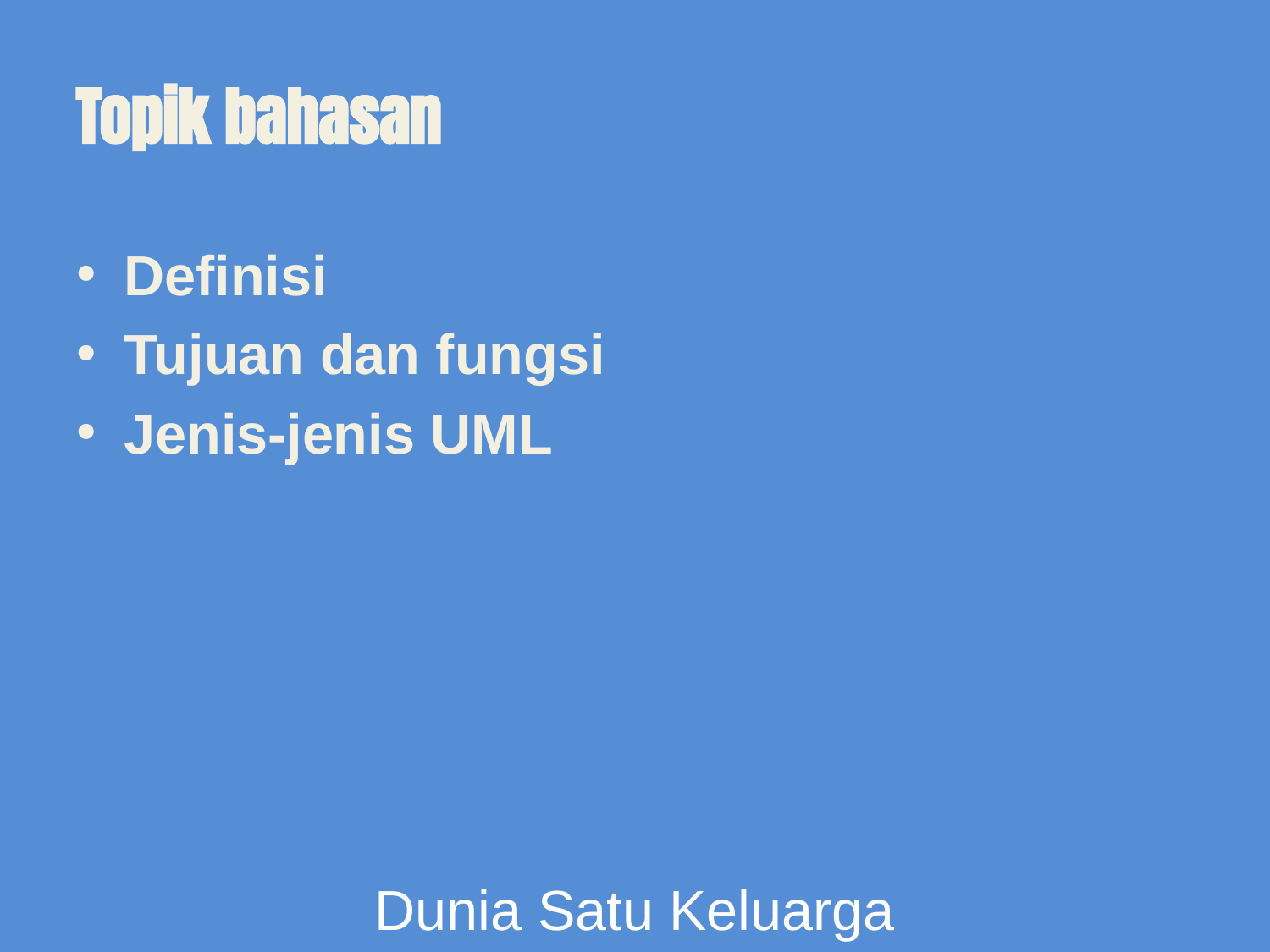

# Topik bahasan
Definisi
Tujuan dan fungsi
Jenis-jenis UML
Dunia Satu Keluarga